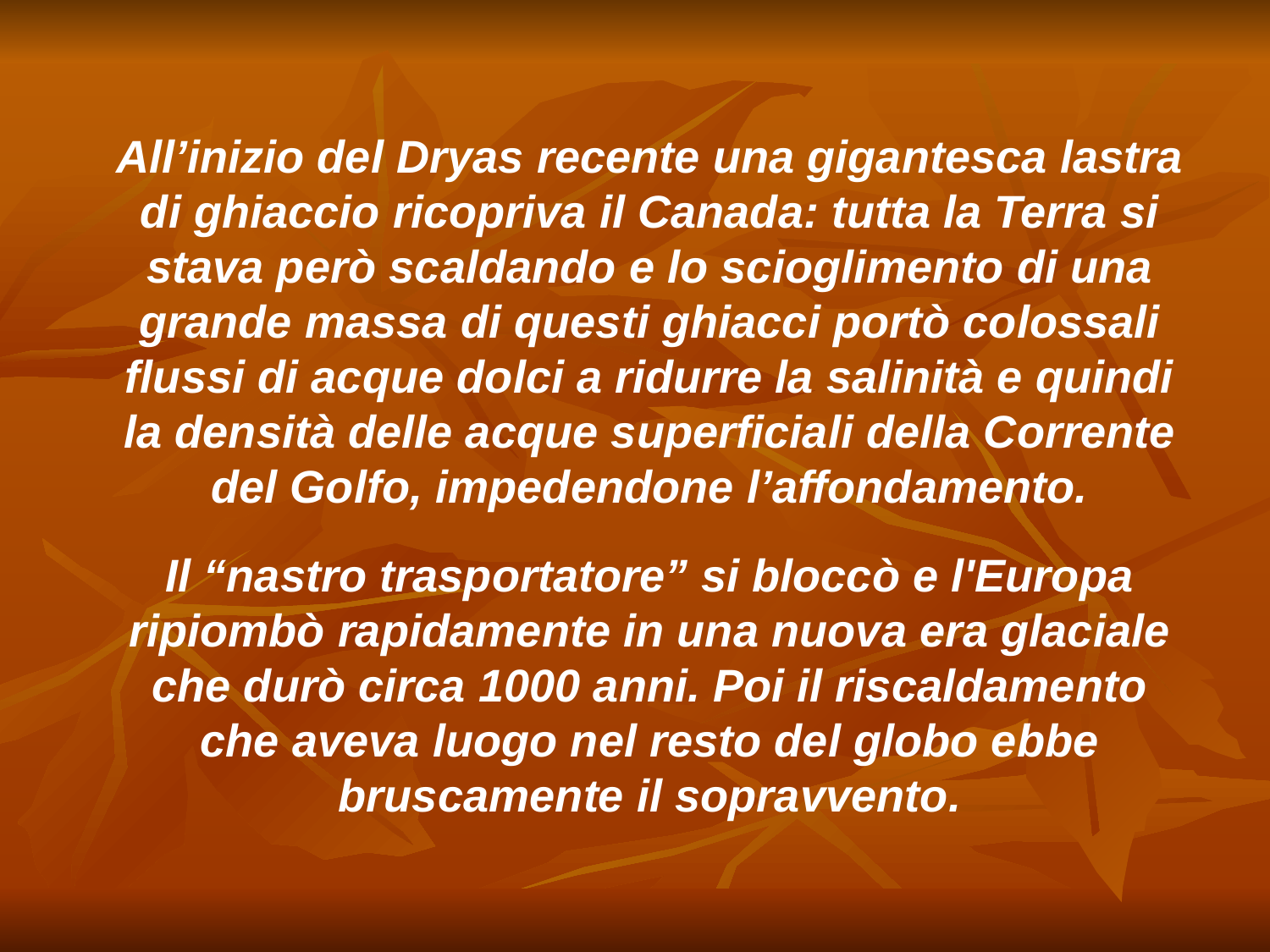

All’inizio del Dryas recente una gigantesca lastra di ghiaccio ricopriva il Canada: tutta la Terra si stava però scaldando e lo scioglimento di una grande massa di questi ghiacci portò colossali flussi di acque dolci a ridurre la salinità e quindi la densità delle acque superficiali della Corrente del Golfo, impedendone l’affondamento.

Il “nastro trasportatore” si bloccò e l'Europa ripiombò rapidamente in una nuova era glaciale che durò circa 1000 anni. Poi il riscaldamento che aveva luogo nel resto del globo ebbe bruscamente il sopravvento.